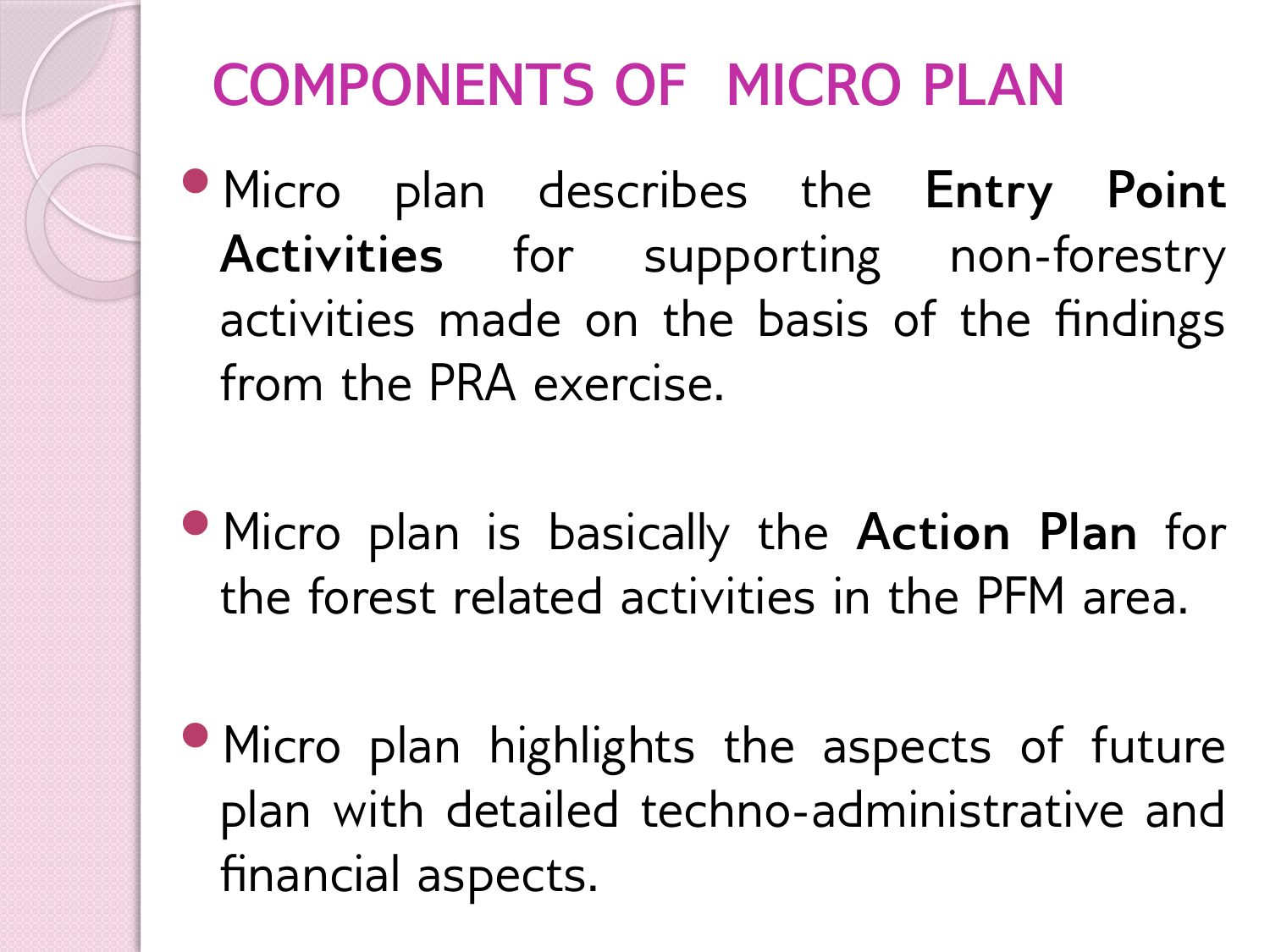

# Components of  Micro Plan
Micro plan describes the Entry Point Activities for supporting non-forestry activities made on the basis of the findings from the PRA exercise.

Micro plan is basically the Action Plan for the forest related activities in the PFM area.

Micro plan highlights the aspects of future plan with detailed techno-administrative and financial aspects.